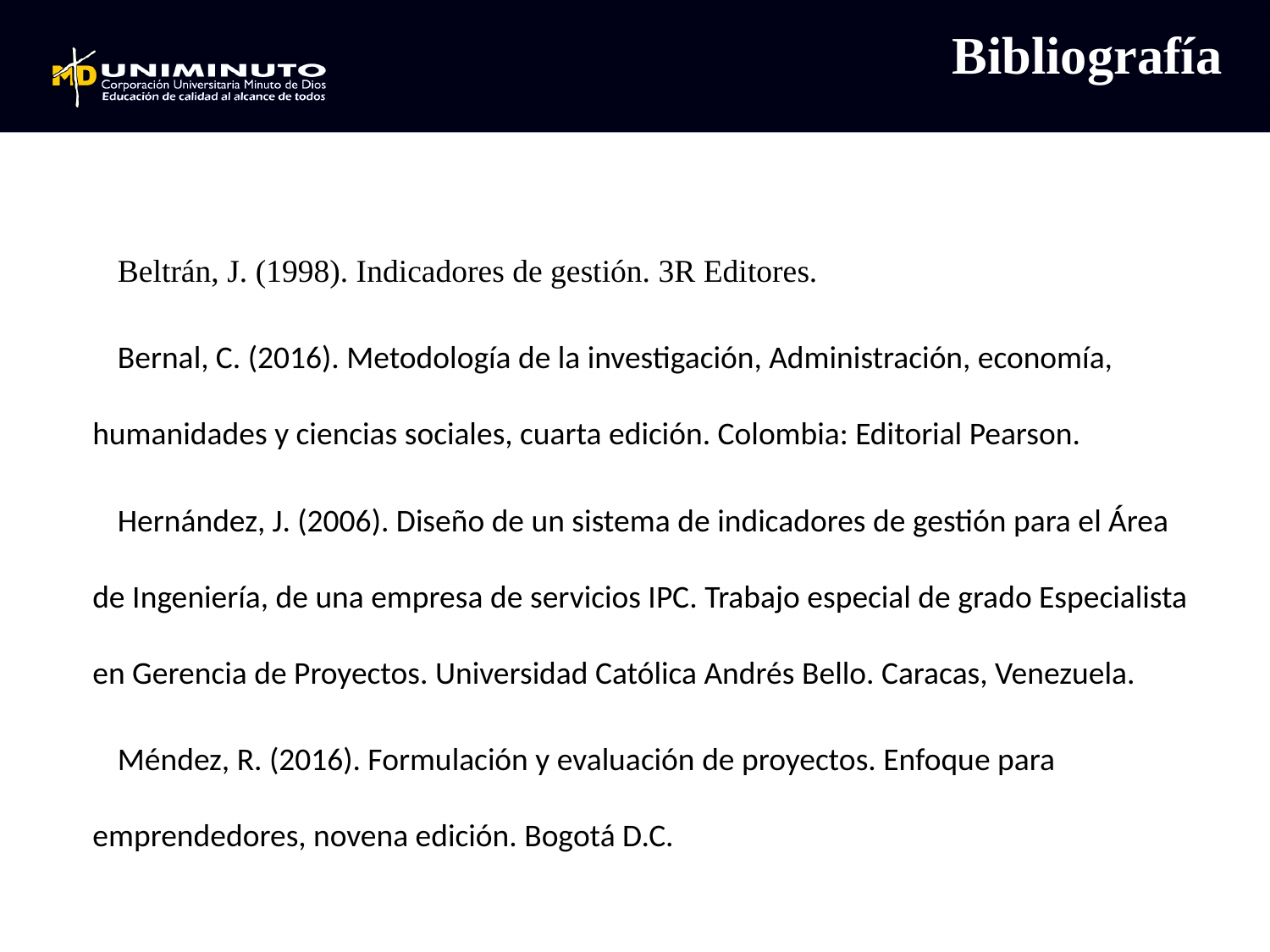

Bibliografía
Beltrán, J. (1998). Indicadores de gestión. 3R Editores.
Bernal, C. (2016). Metodología de la investigación, Administración, economía, humanidades y ciencias sociales, cuarta edición. Colombia: Editorial Pearson.
Hernández, J. (2006). Diseño de un sistema de indicadores de gestión para el Área de Ingeniería, de una empresa de servicios IPC. Trabajo especial de grado Especialista en Gerencia de Proyectos. Universidad Católica Andrés Bello. Caracas, Venezuela.
Méndez, R. (2016). Formulación y evaluación de proyectos. Enfoque para emprendedores, novena edición. Bogotá D.C.